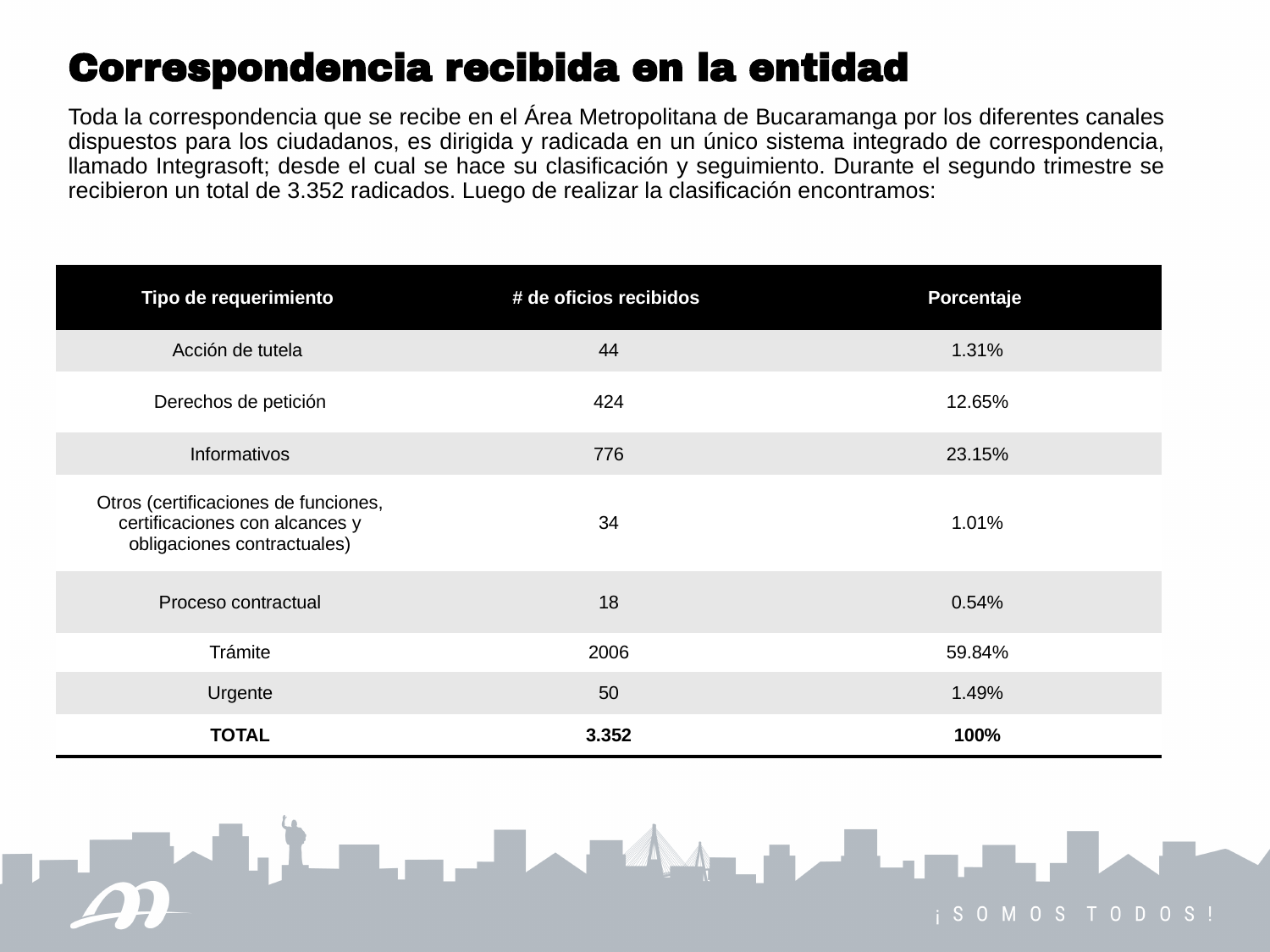

Correspondencia recibida en la entidad
Toda la correspondencia que se recibe en el Área Metropolitana de Bucaramanga por los diferentes canales dispuestos para los ciudadanos, es dirigida y radicada en un único sistema integrado de correspondencia, llamado Integrasoft; desde el cual se hace su clasificación y seguimiento. Durante el segundo trimestre se recibieron un total de 3.352 radicados. Luego de realizar la clasificación encontramos:
| Tipo de requerimiento | # de oficios recibidos | Porcentaje |
| --- | --- | --- |
| Acción de tutela | 44 | 1.31% |
| Derechos de petición | 424 | 12.65% |
| Informativos | 776 | 23.15% |
| Otros (certificaciones de funciones, certificaciones con alcances y obligaciones contractuales) | 34 | 1.01% |
| Proceso contractual | 18 | 0.54% |
| Trámite | 2006 | 59.84% |
| Urgente | 50 | 1.49% |
| TOTAL | 3.352 | 100% |